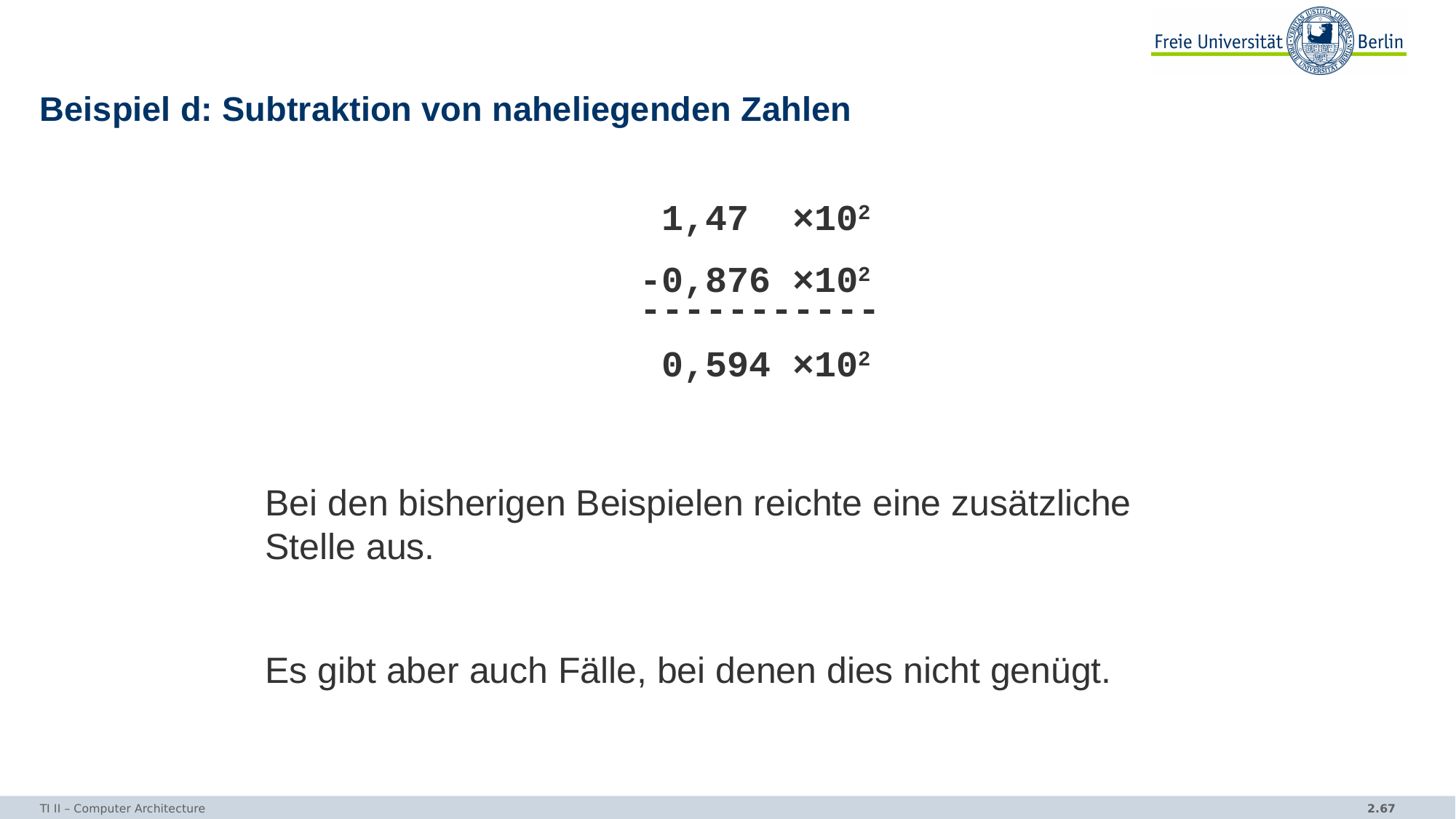

# Beispiel d: Subtraktion von naheliegenden Zahlen
			  1,47  ×102
			 -0,876 ×102
			 -----------
			  0,594 ×102
Bei den bisherigen Beispielen reichte eine zusätzliche Stelle aus.

Es gibt aber auch Fälle, bei denen dies nicht genügt.
TI II – Computer Architecture